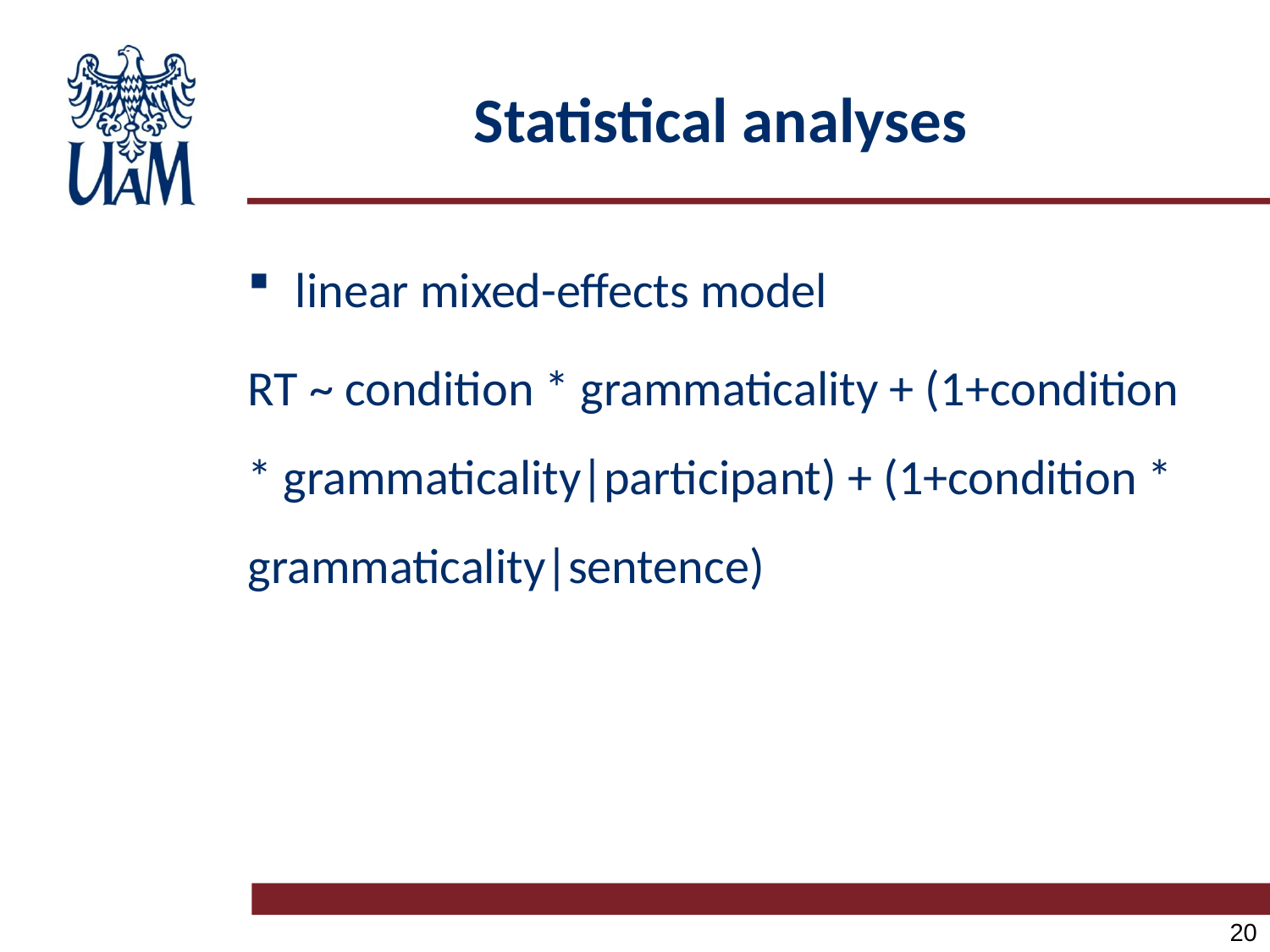

# Statistical analyses
linear mixed-effects model
RT ~ condition * grammaticality + (1+condition * grammaticality|participant) + (1+condition * grammaticality|sentence)

20